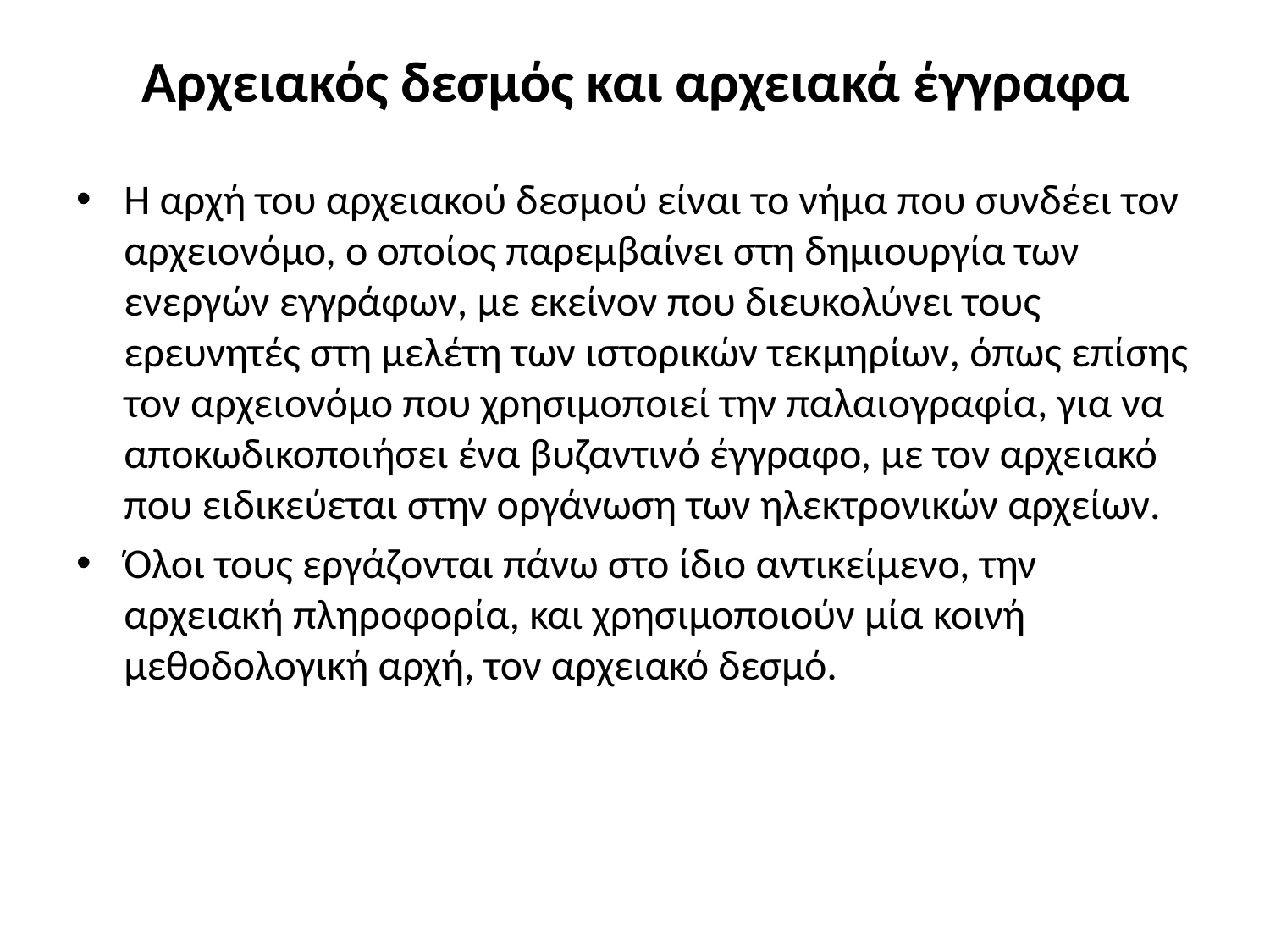

# Αρχειακός δεσμός και αρχειακά έγγραφα
Η αρχή του αρχειακού δεσμού είναι το νήμα που συνδέει τον αρχειονόμο, ο οποίος παρεμβαίνει στη δημιουργία των ενεργών εγγράφων, με εκείνον που διευκολύνει τους ερευνητές στη μελέτη των ιστορικών τεκμηρίων, όπως επίσης τον αρχειονόμο που χρησιμοποιεί την παλαιογραφία, για να αποκωδικοποιήσει ένα βυζαντινό έγγραφο, με τον αρχειακό που ειδικεύεται στην οργάνωση των ηλεκτρονικών αρχείων.
Όλοι τους εργάζονται πάνω στο ίδιο αντικείμενο, την αρχειακή πληροφορία, και χρησιμοποιούν μία κοινή μεθοδολογική αρχή, τον αρχειακό δεσμό.